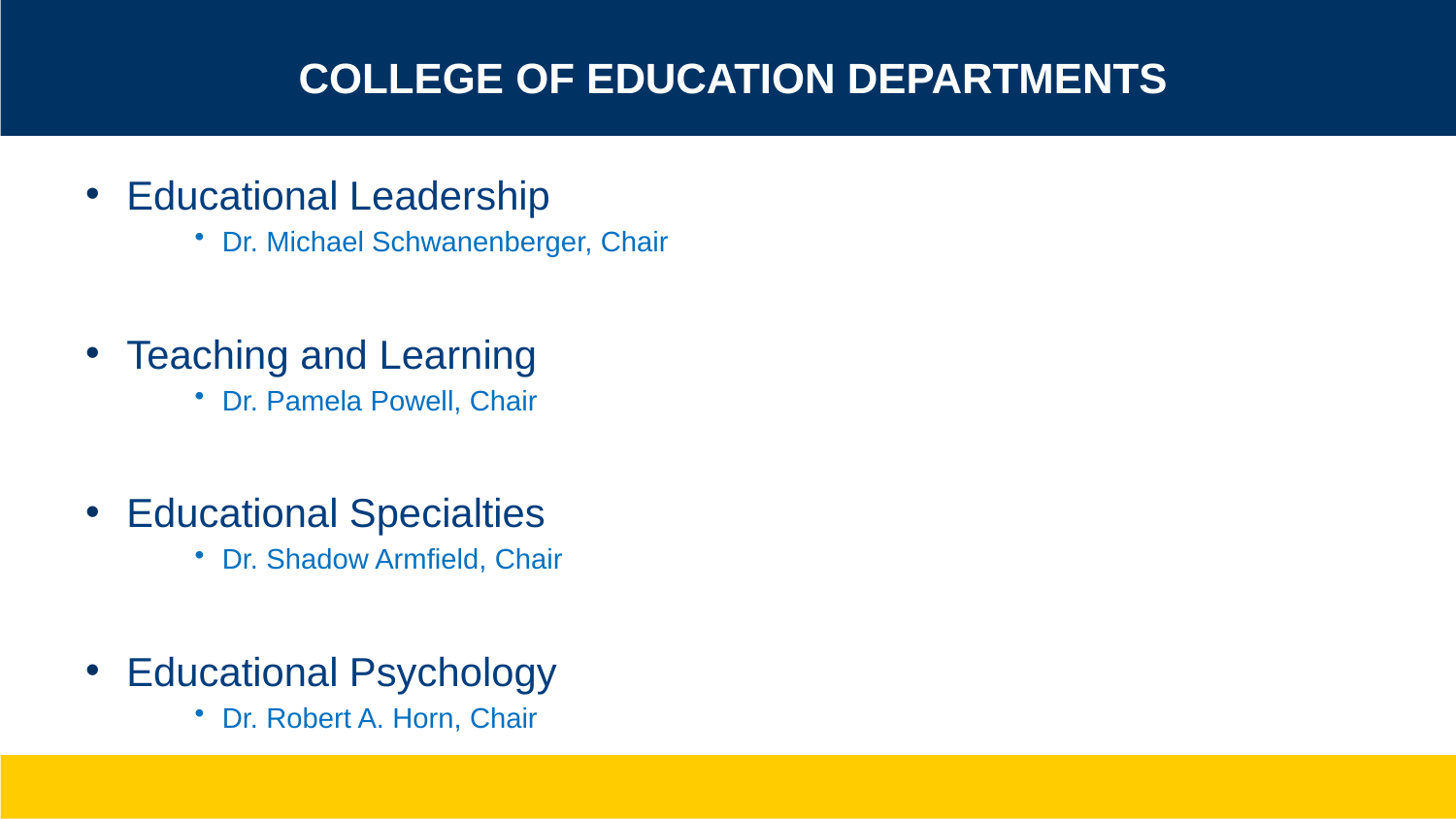

# College of Education Departments
Educational Leadership
Dr. Michael Schwanenberger, Chair

Teaching and Learning
Dr. Pamela Powell, Chair

Educational Specialties
Dr. Shadow Armfield, Chair

Educational Psychology
Dr. Robert A. Horn, Chair